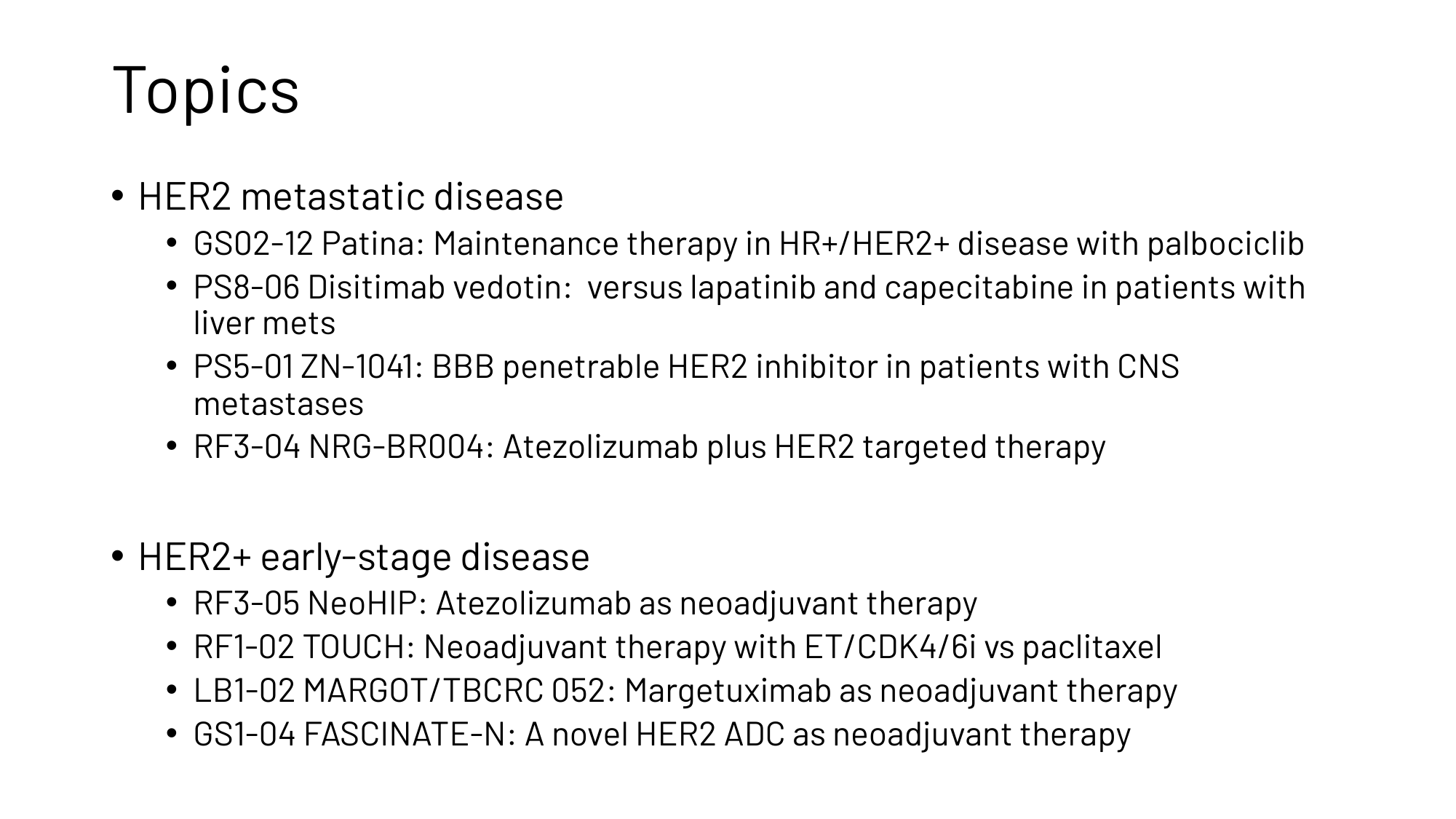

# Topics
HER2 metastatic disease
GS02-12 Patina: Maintenance therapy in HR+/HER2+ disease with palbociclib
PS8-06 Disitimab vedotin:  versus lapatinib and capecitabine in patients with liver mets
PS5-01 ZN-1041: BBB penetrable HER2 inhibitor in patients with CNS metastases
RF3-04 NRG-BR004: Atezolizumab plus HER2 targeted therapy

HER2+ early-stage disease
RF3-05 NeoHIP: Atezolizumab as neoadjuvant therapy
RF1-02 TOUCH: Neoadjuvant therapy with ET/CDK4/6i vs paclitaxel
LB1-02 MARGOT/TBCRC 052: Margetuximab as neoadjuvant therapy
GS1-04 FASCINATE-N: A novel HER2 ADC as neoadjuvant therapy